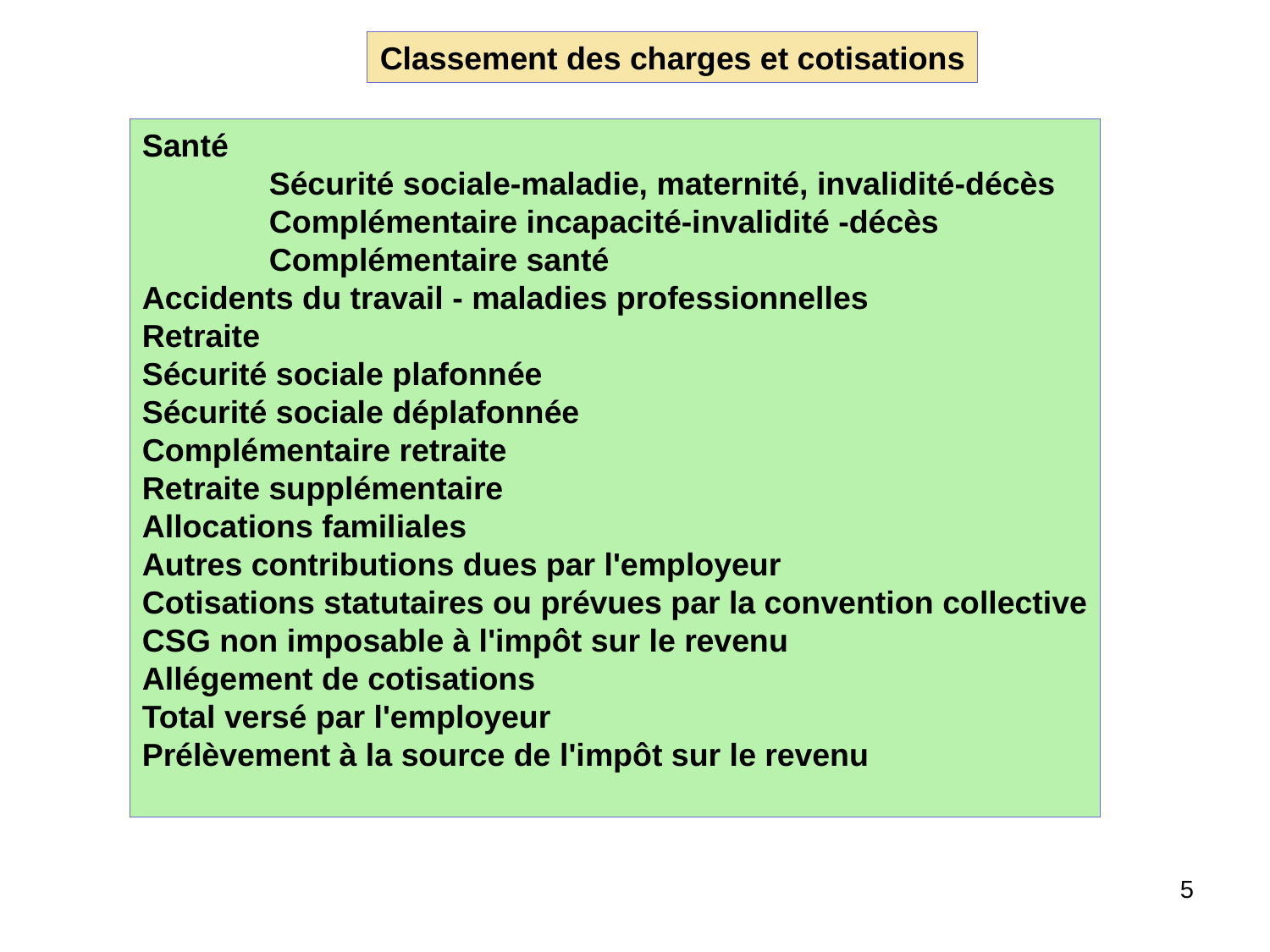

Classement des charges et cotisations
Santé
	Sécurité sociale-maladie, maternité, invalidité-décès
	Complémentaire incapacité-invalidité -décès
	Complémentaire santé
Accidents du travail - maladies professionnelles
Retraite
Sécurité sociale plafonnée
Sécurité sociale déplafonnée
Complémentaire retraite
Retraite supplémentaire
Allocations familiales
Autres contributions dues par l'employeur
Cotisations statutaires ou prévues par la convention collective
CSG non imposable à l'impôt sur le revenu
Allégement de cotisations
Total versé par l'employeur
Prélèvement à la source de l'impôt sur le revenu

5